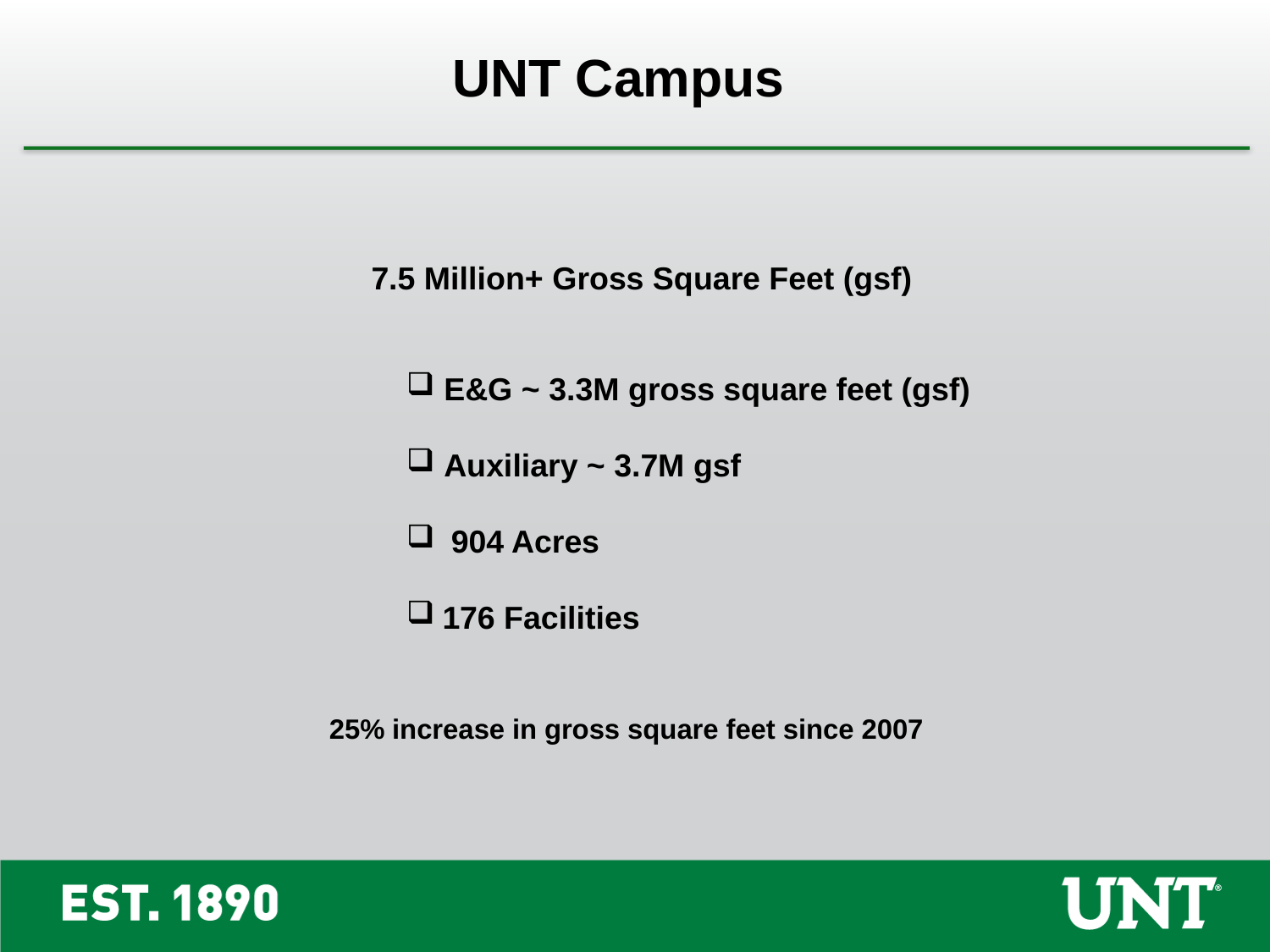

UNT Campus
7.5 Million+ Gross Square Feet (gsf)

 E&G ~ 3.3M gross square feet (gsf)

 Auxiliary ~ 3.7M gsf

 904 Acres

176 Facilities

25% increase in gross square feet since 2007